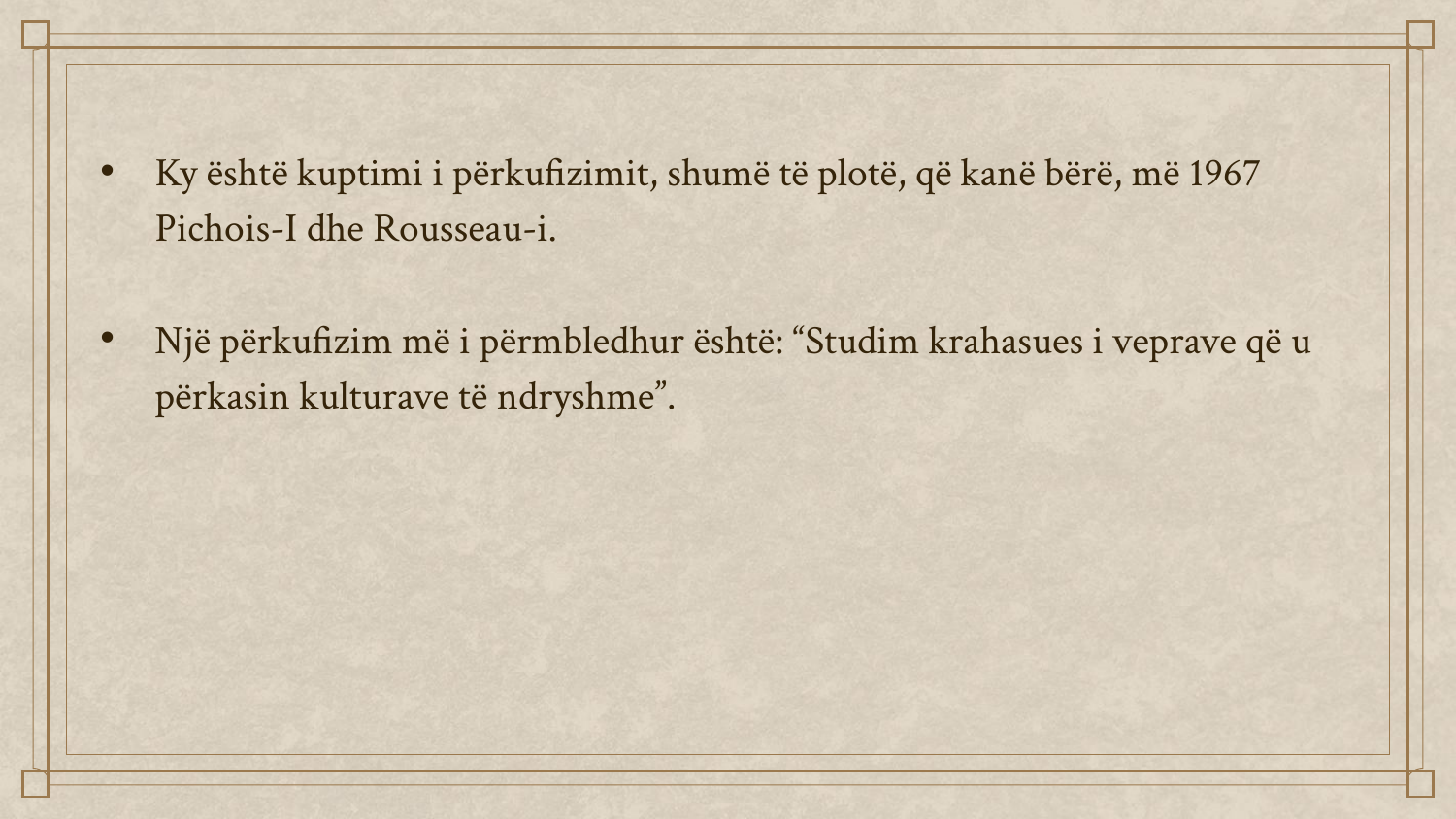

Ky është kuptimi i përkufizimit, shumë të plotë, që kanë bërë, më 1967 Pichois-I dhe Rousseau-i.

Një përkufizim më i përmbledhur është: “Studim krahasues i veprave që u përkasin kulturave të ndryshme”.